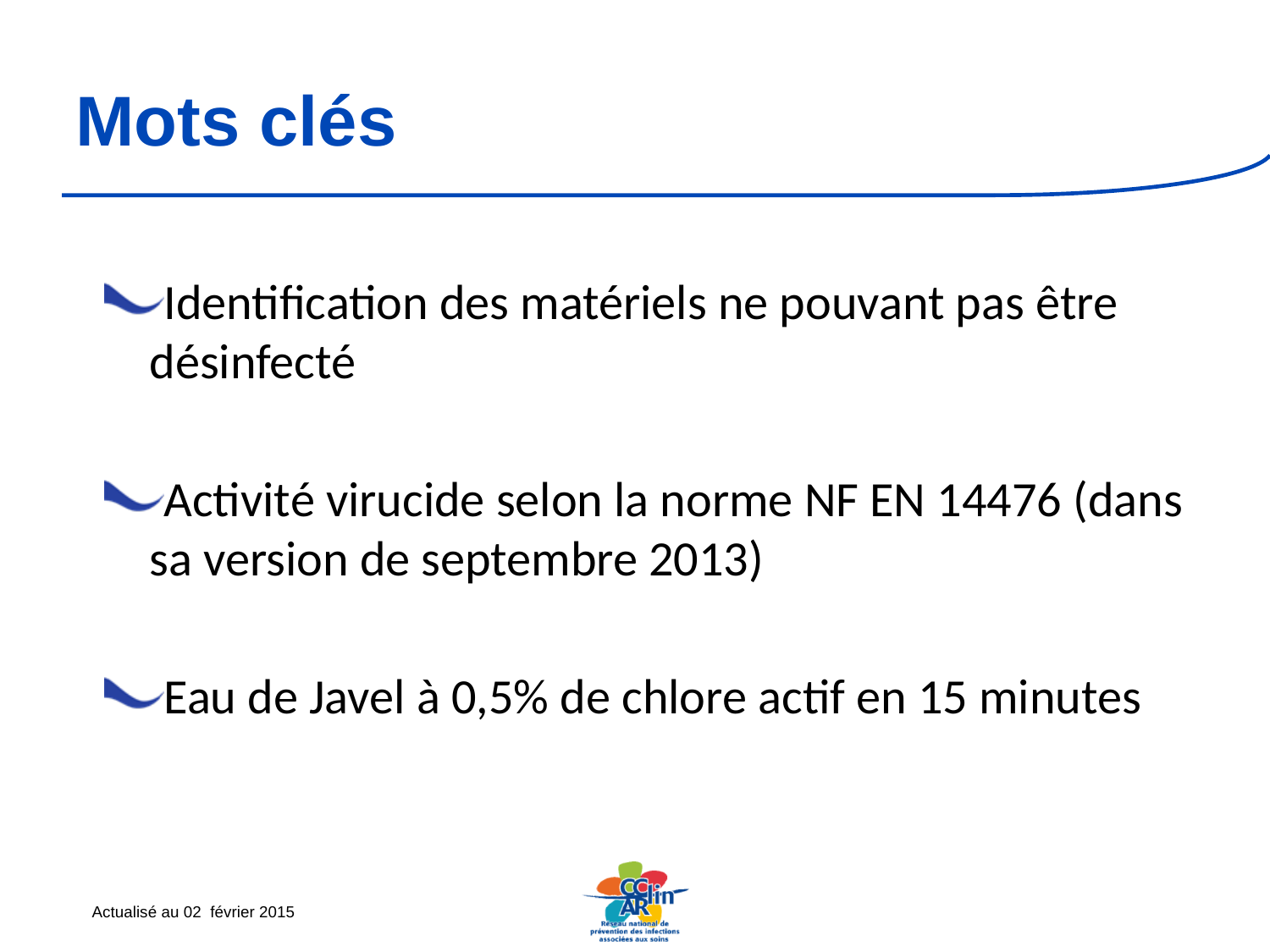

# Mots clés
Identification des matériels ne pouvant pas être désinfecté

Activité virucide selon la norme NF EN 14476 (dans sa version de septembre 2013)

Eau de Javel à 0,5% de chlore actif en 15 minutes